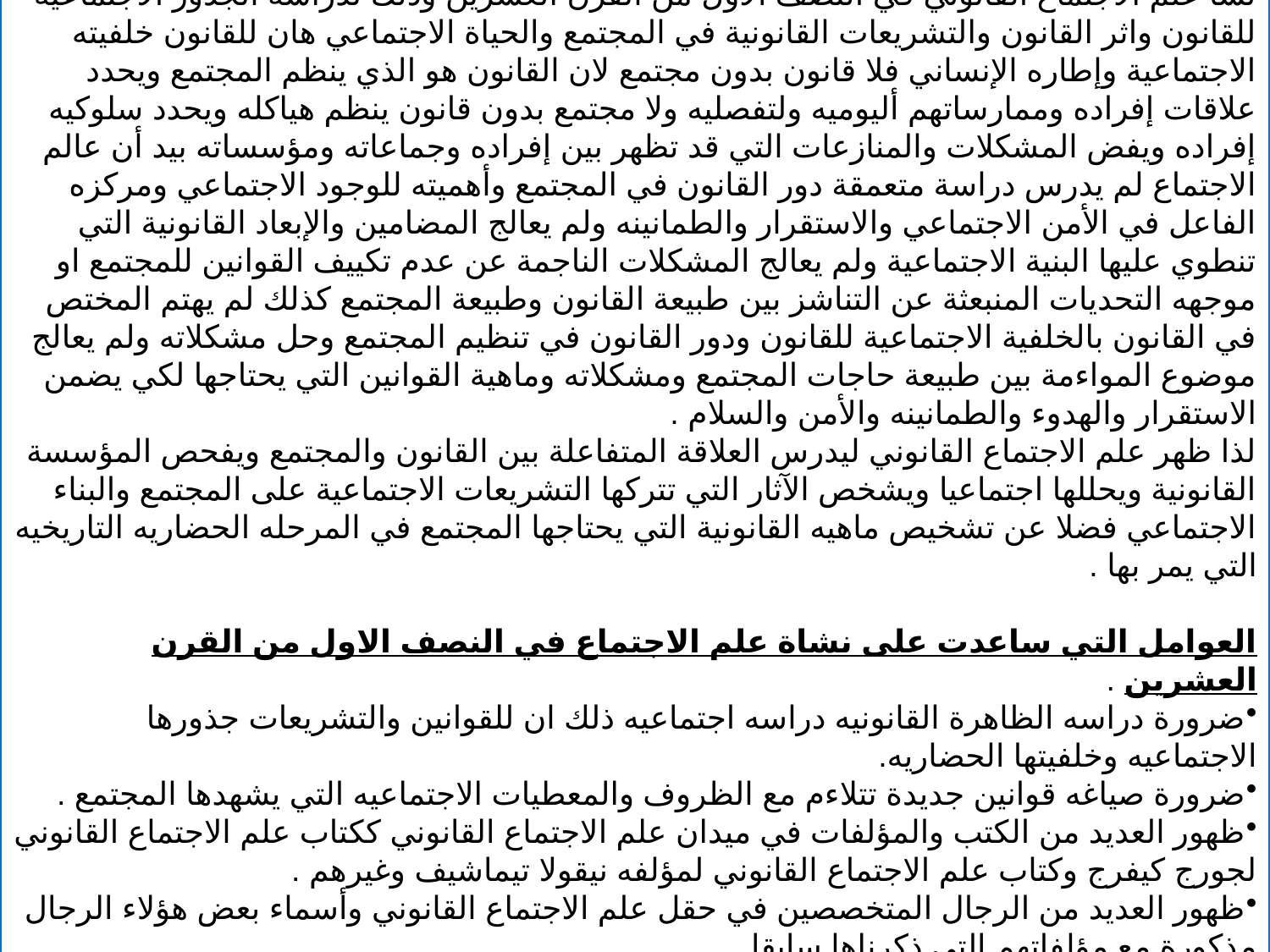

نشأة علم الاجتماع القانوني وظهوره .

نشا علم الاجتماع القانوني في النصف الأول من القرن العشرين وذلك لدراسة الجذور الاجتماعية للقانون واثر القانون والتشريعات القانونية في المجتمع والحياة الاجتماعي هان للقانون خلفيته الاجتماعية وإطاره الإنساني فلا قانون بدون مجتمع لان القانون هو الذي ينظم المجتمع ويحدد علاقات إفراده وممارساتهم أليوميه ولتفصليه ولا مجتمع بدون قانون ينظم هياكله ويحدد سلوكيه إفراده ويفض المشكلات والمنازعات التي قد تظهر بين إفراده وجماعاته ومؤسساته بيد أن عالم الاجتماع لم يدرس دراسة متعمقة دور القانون في المجتمع وأهميته للوجود الاجتماعي ومركزه الفاعل في الأمن الاجتماعي والاستقرار والطمانينه ولم يعالج المضامين والإبعاد القانونية التي تنطوي عليها البنية الاجتماعية ولم يعالج المشكلات الناجمة عن عدم تكييف القوانين للمجتمع او موجهه التحديات المنبعثة عن التناشز بين طبيعة القانون وطبيعة المجتمع كذلك لم يهتم المختص في القانون بالخلفية الاجتماعية للقانون ودور القانون في تنظيم المجتمع وحل مشكلاته ولم يعالج موضوع المواءمة بين طبيعة حاجات المجتمع ومشكلاته وماهية القوانين التي يحتاجها لكي يضمن الاستقرار والهدوء والطمانينه والأمن والسلام .
لذا ظهر علم الاجتماع القانوني ليدرس العلاقة المتفاعلة بين القانون والمجتمع ويفحص المؤسسة القانونية ويحللها اجتماعيا ويشخص الآثار التي تتركها التشريعات الاجتماعية على المجتمع والبناء الاجتماعي فضلا عن تشخيص ماهيه القانونية التي يحتاجها المجتمع في المرحله الحضاريه التاريخيه التي يمر بها .

العوامل التي ساعدت على نشاة علم الاجتماع في النصف الاول من القرن العشرين .
ضرورة دراسه الظاهرة القانونيه دراسه اجتماعيه ذلك ان للقوانين والتشريعات جذورها الاجتماعيه وخلفيتها الحضاريه.
ضرورة صياغه قوانين جديدة تتلاءم مع الظروف والمعطيات الاجتماعيه التي يشهدها المجتمع .
ظهور العديد من الكتب والمؤلفات في ميدان علم الاجتماع القانوني ككتاب علم الاجتماع القانوني لجورج كيفرج وكتاب علم الاجتماع القانوني لمؤلفه نيقولا تيماشيف وغيرهم .
ظهور العديد من الرجال المتخصصين في حقل علم الاجتماع القانوني وأسماء بعض هؤلاء الرجال مذكورة مع مؤلفاتهم التي ذكرناها سابقا .
فتح أقسام علميه متخصصة في ميدان علم الاجتماع القانوني اذ أسست جامعه مانجستر البريطانية أول قسم في الاجتماع القانوني عام 1949بالاضافه الى جامعات أخرى.